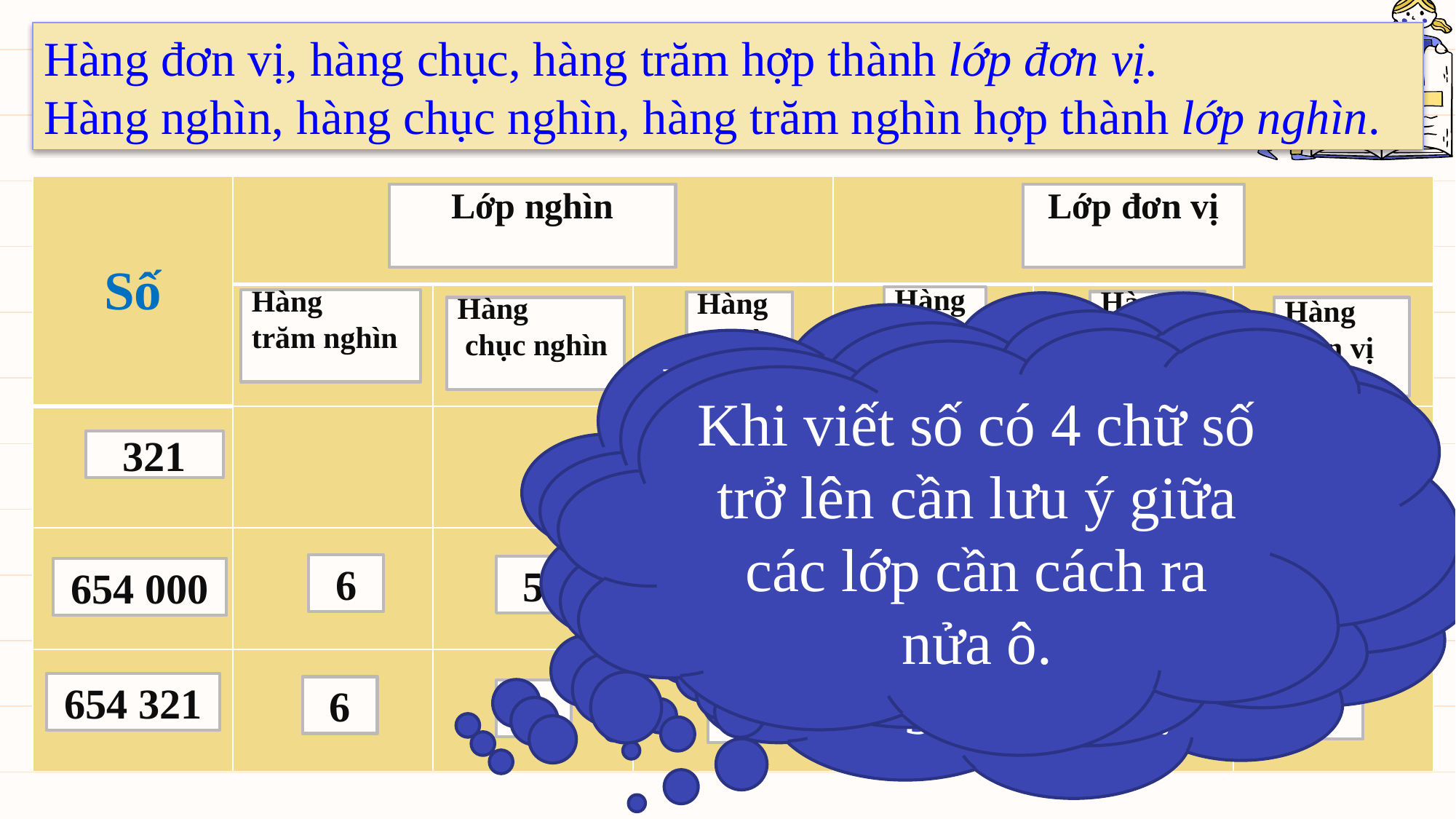

Hàng đơn vị, hàng chục, hàng trăm hợp thành lớp đơn vị.
Hàng nghìn, hàng chục nghìn, hàng trăm nghìn hợp thành lớp nghìn.
| Số |  |  |  |  |  |  |
| --- | --- | --- | --- | --- | --- | --- |
|  |  |  |  |  |  |  |
|  |  |  |  |  |  |  |
|  |  |  |  |  |  |  |
|  |  |  |  |  |  |  |
Lớp nghìn

Lớp đơn vị

Hàng
 trăm

Hàng
trăm nghìn

Đọc các chữ số ở lớp nghìn, đọc nghìn, đọc các chữ số ở lớp đơn vị.
Hàng
 nghìn

Hàng
  chục

Hàng
 chục nghìn

Hàng
 đơn vị

Khi viết số có 4 chữ số trở lên cần lưu ý gì?
Khi viết số có 4 chữ số trở lên cần lưu ý giữa các lớp cần cách ra nửa ô.
Một lớp gồm mấy hàng?
Từng chữ số trong các số sau đây thuộc hàng nào?
Hãy đọc số 654 321
321
3
Nêu cách đọc số có sáu chữ số.
2
1
Kể tên các hàng đã học theo thứ tự từ bé đến lớn.
6
0
0
5
4
0
654 000
654 321
6
5
2
1
4
3